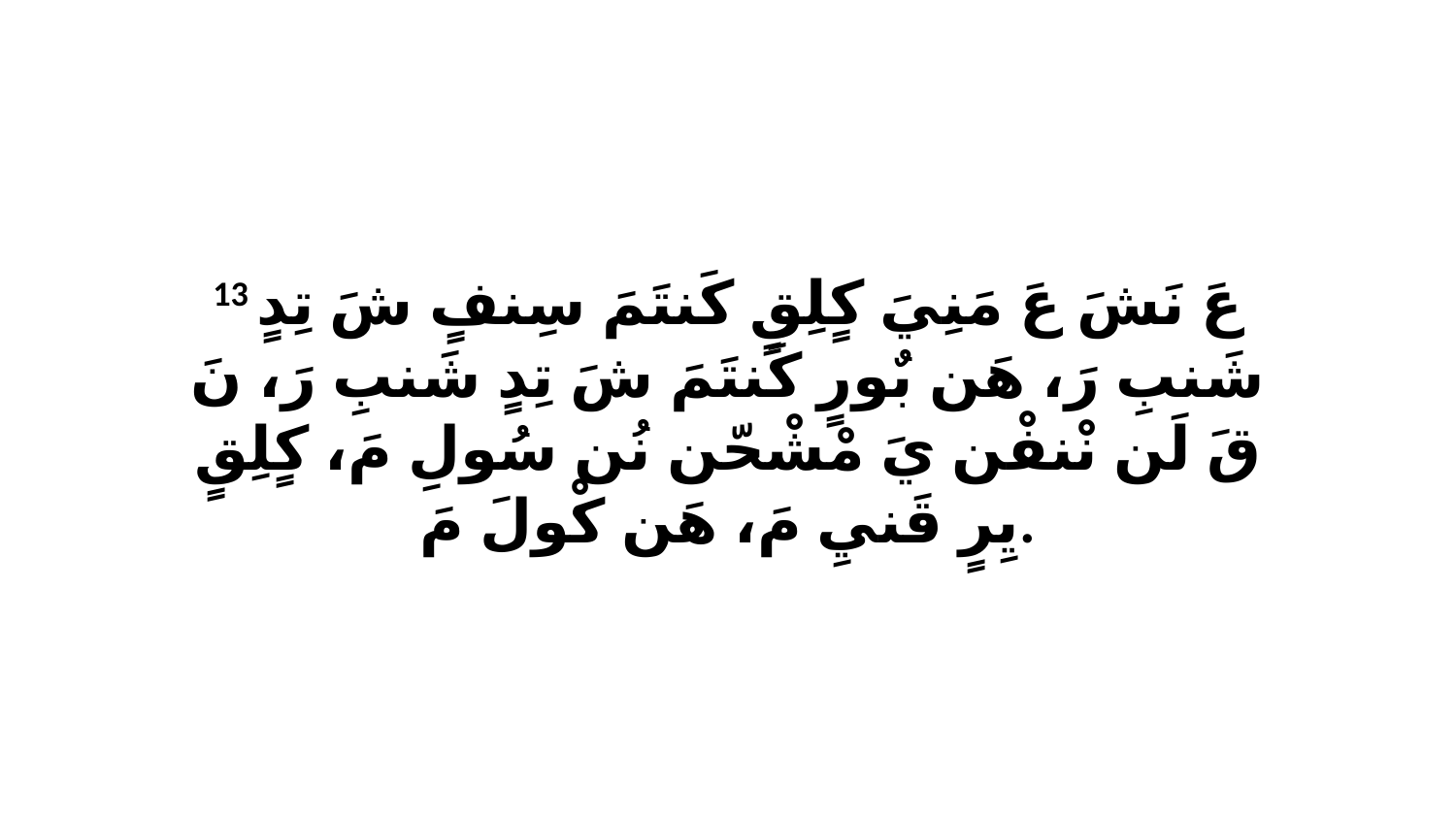

13 عَ نَشَ عَ مَنِيَ كٍلِقٍ كَنتَمَ سِنفٍ شَ تِدٍ شَنبِ رَ، هَن بٌورٍ كَنتَمَ شَ تِدٍ شَنبِ رَ، نَ قَ لَن نْنفْن يَ مْشْحّن نُن سُولِ مَ، كٍلِقٍ يِرٍ قَنيِ مَ، هَن كْولَ مَ.